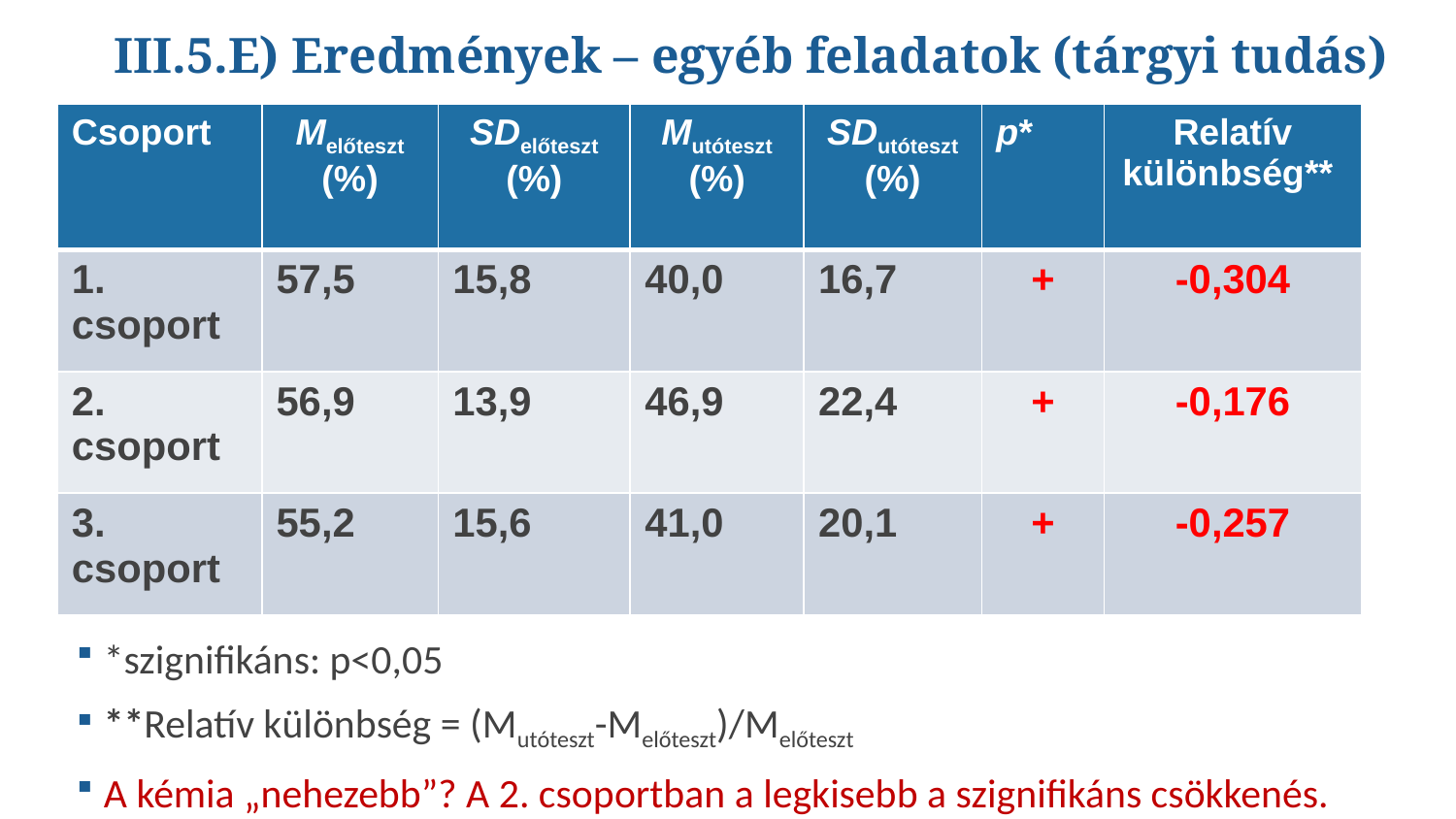

# III.5.E) Eredmények – egyéb feladatok (tárgyi tudás)
| Csoport | Melőteszt (%) | SDelőteszt (%) | Mutóteszt (%) | SDutóteszt (%) | p\* | Relatív különbség\*\* |
| --- | --- | --- | --- | --- | --- | --- |
| 1. csoport | 57,5 | 15,8 | 40,0 | 16,7 | + | -0,304 |
| 2. csoport | 56,9 | 13,9 | 46,9 | 22,4 | + | -0,176 |
| 3. csoport | 55,2 | 15,6 | 41,0 | 20,1 | + | -0,257 |
*szignifikáns: p<0,05
**Relatív különbség = (Mutóteszt-Melőteszt)/Melőteszt
A kémia „nehezebb”? A 2. csoportban a legkisebb a szignifikáns csökkenés.

20